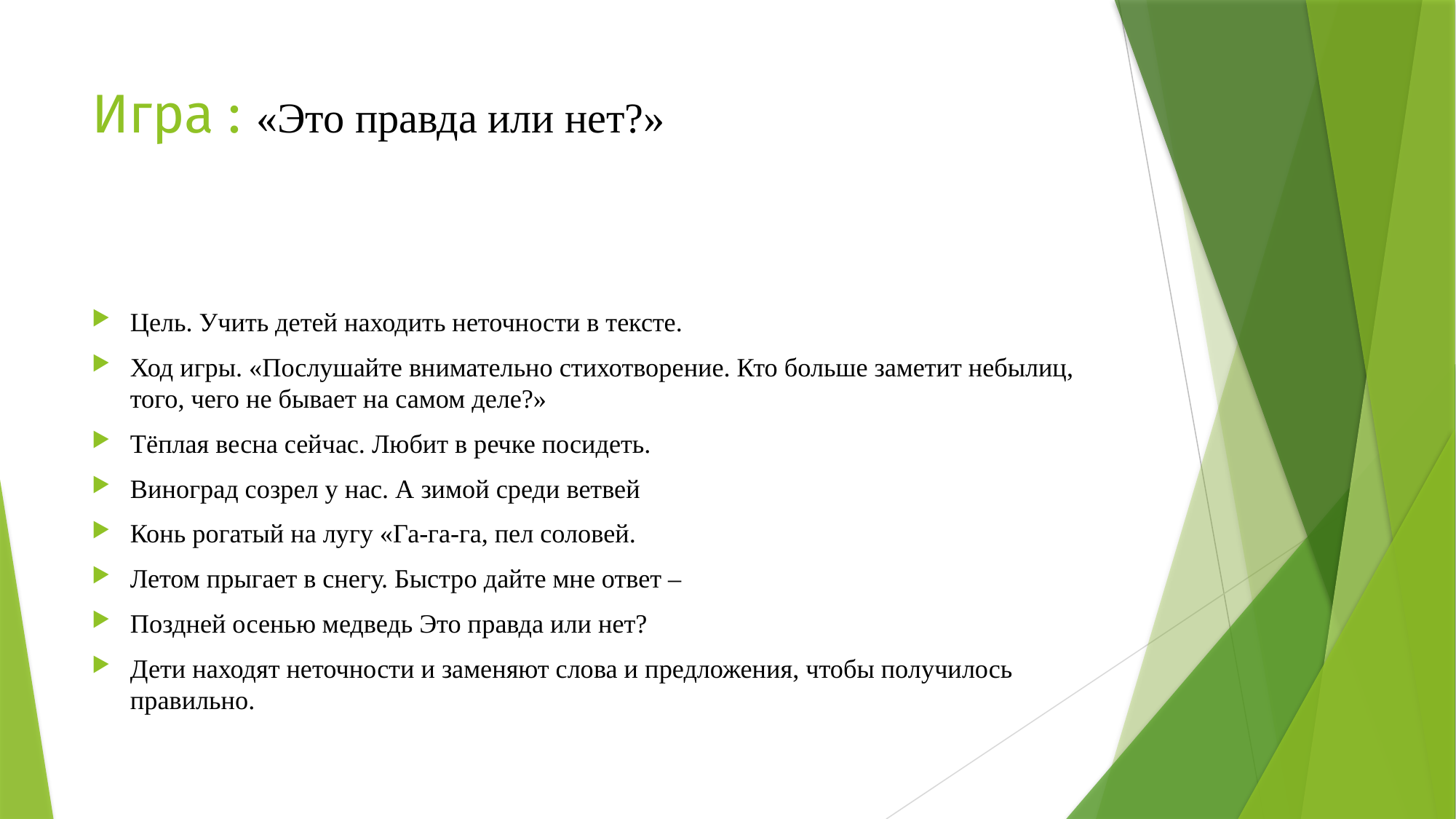

# Игра : «Это правда или нет?»

Цель. Учить детей находить неточности в тексте.
Ход игры. «Послушайте внимательно стихотворение. Кто больше заметит небылиц, того, чего не бывает на самом деле?»
Тёплая весна сейчас. Любит в речке посидеть.
Виноград созрел у нас. А зимой среди ветвей
Конь рогатый на лугу «Га-га-га, пел соловей.
Летом прыгает в снегу. Быстро дайте мне ответ –
Поздней осенью медведь Это правда или нет?
Дети находят неточности и заменяют слова и предложения, чтобы получилось правильно.